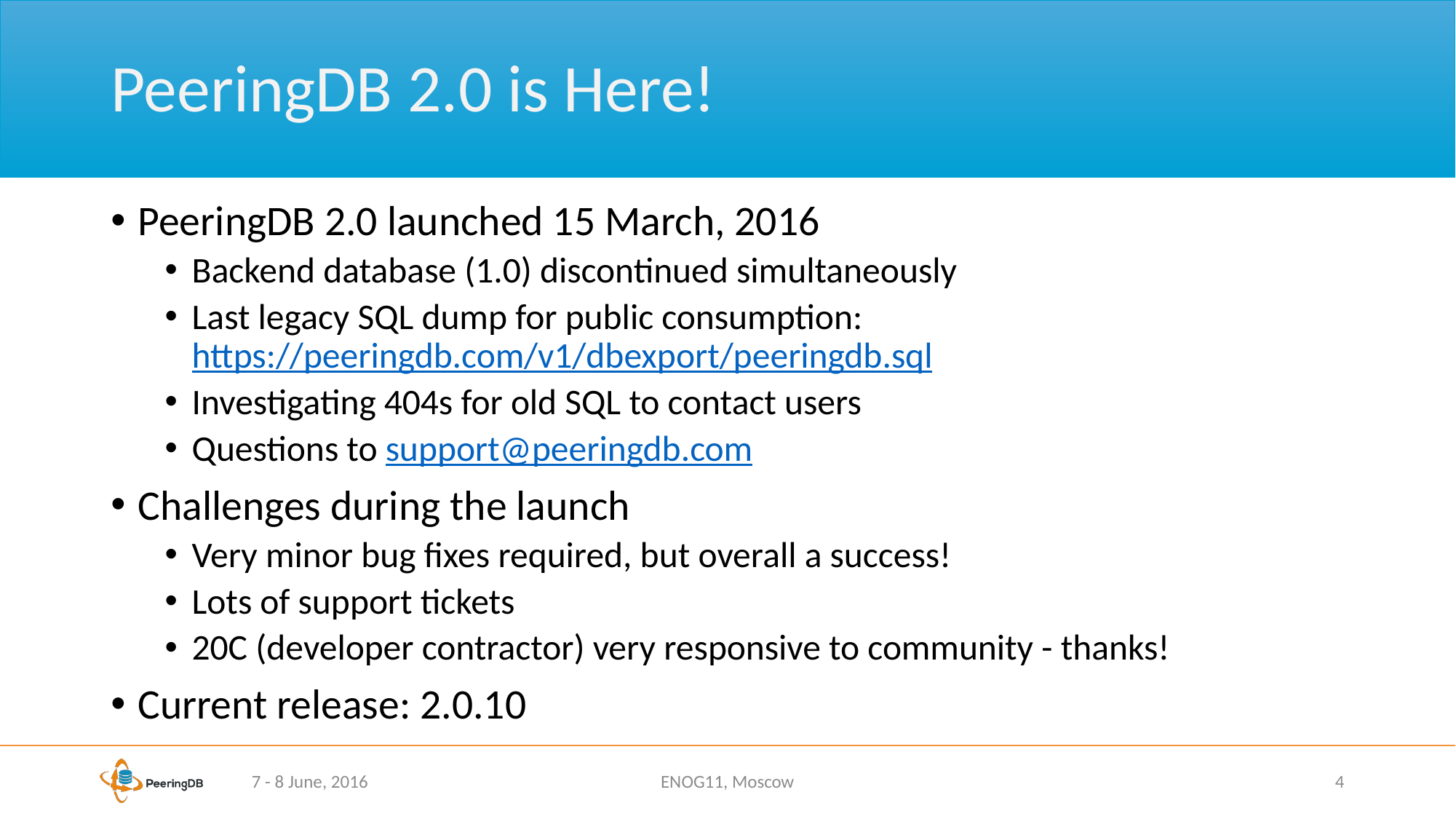

# PeeringDB 2.0 is Here!
PeeringDB 2.0 launched 15 March, 2016
Backend database (1.0) discontinued simultaneously
Last legacy SQL dump for public consumption: https://peeringdb.com/v1/dbexport/peeringdb.sql
Investigating 404s for old SQL to contact users
Questions to support@peeringdb.com
Challenges during the launch
Very minor bug fixes required, but overall a success!
Lots of support tickets
20C (developer contractor) very responsive to community - thanks!
Current release: 2.0.10

7 - 8 June, 2016
ENOG11, Moscow
4